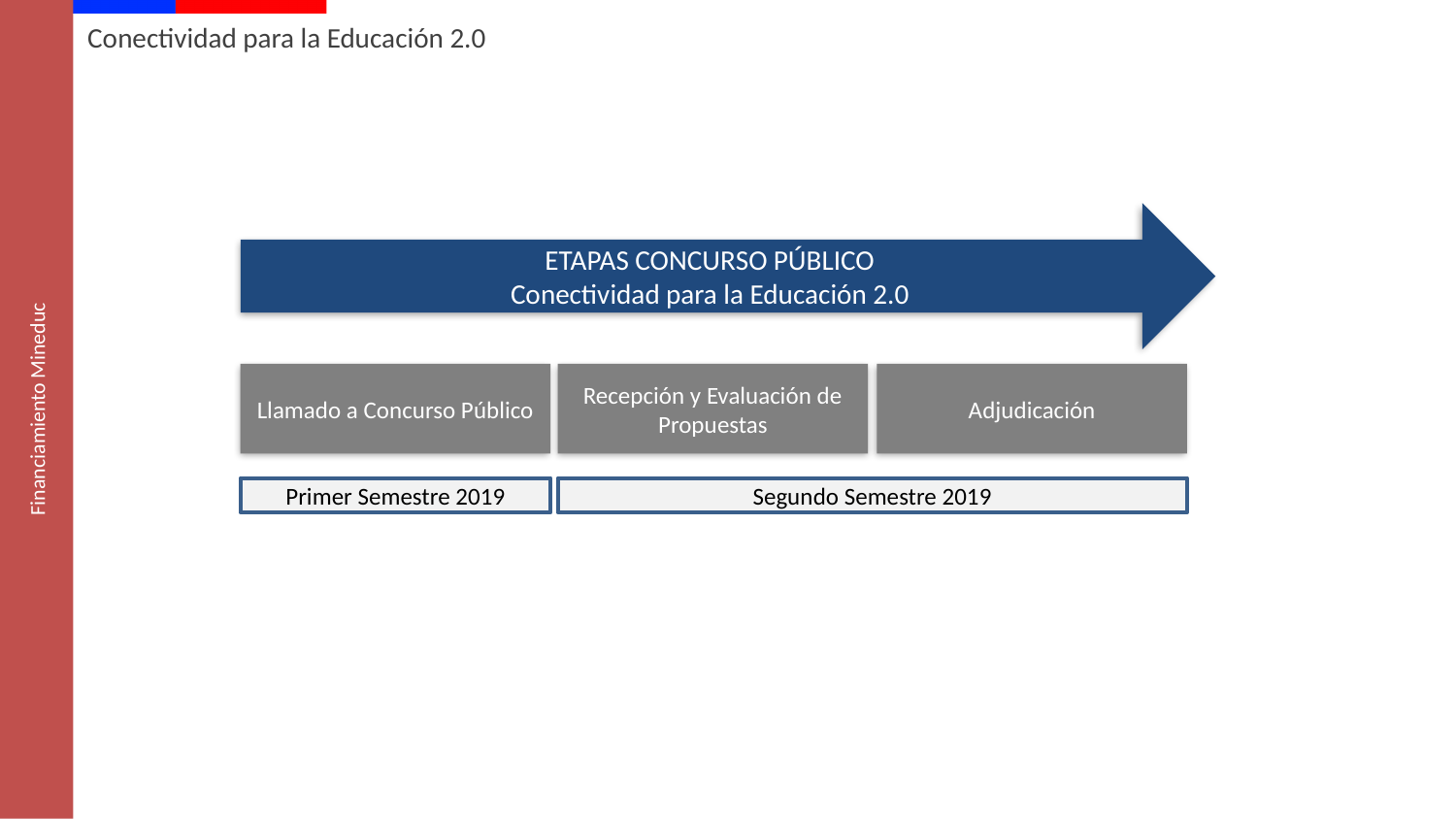

Financiamiento Mineduc
Conectividad para la Educación 2.0
ETAPAS CONCURSO PÚBLICO
Conectividad para la Educación 2.0
Llamado a Concurso Público
Recepción y Evaluación de Propuestas
Adjudicación
Primer Semestre 2019
Segundo Semestre 2019